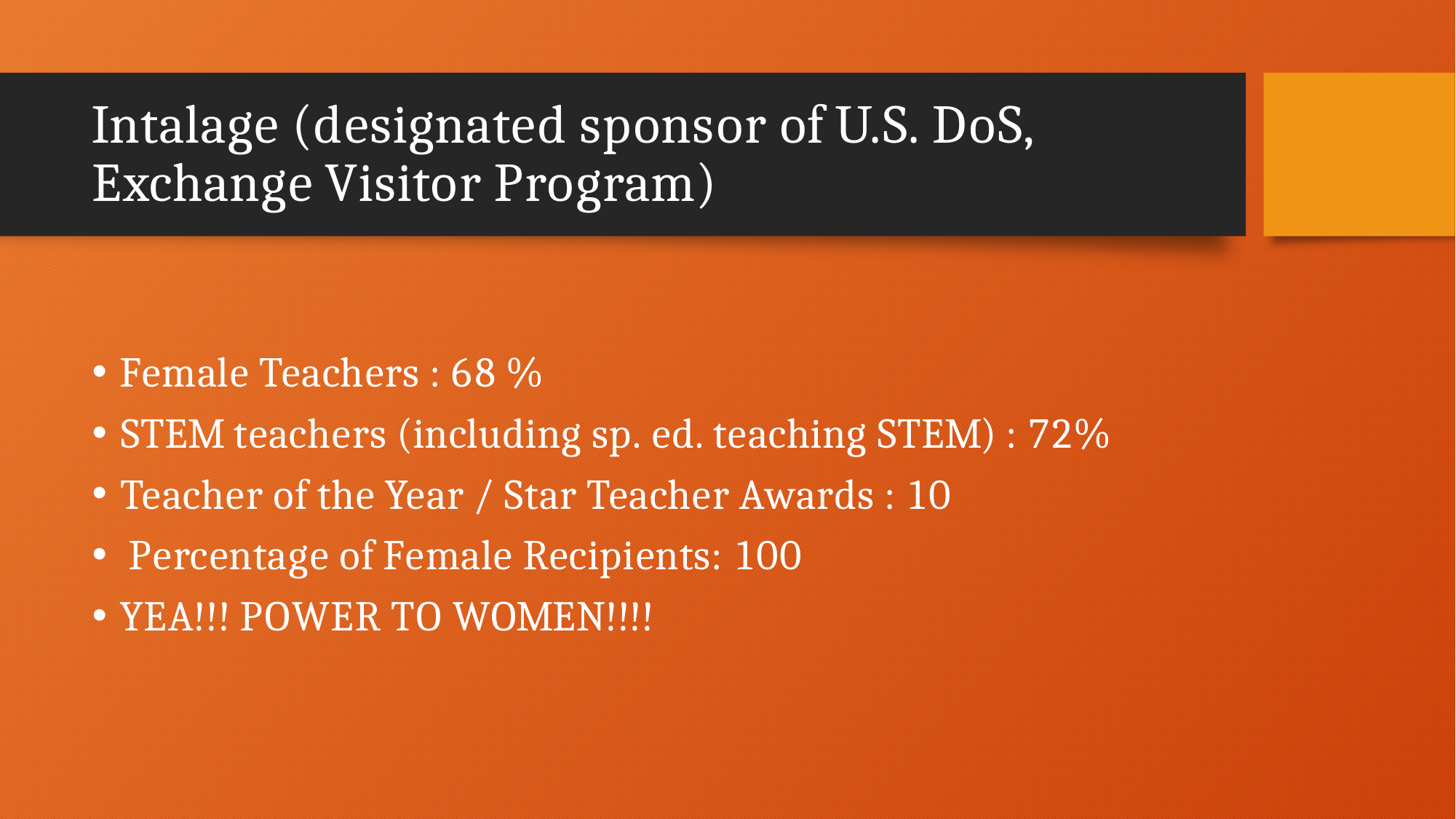

# Intalage (designated sponsor of U.S. DoS, Exchange Visitor Program)

Female Teachers : 68 %
STEM teachers (including sp. ed. teaching STEM) : 72%
Teacher of the Year / Star Teacher Awards : 10
 Percentage of Female Recipients: 100
YEA!!! POWER TO WOMEN!!!!